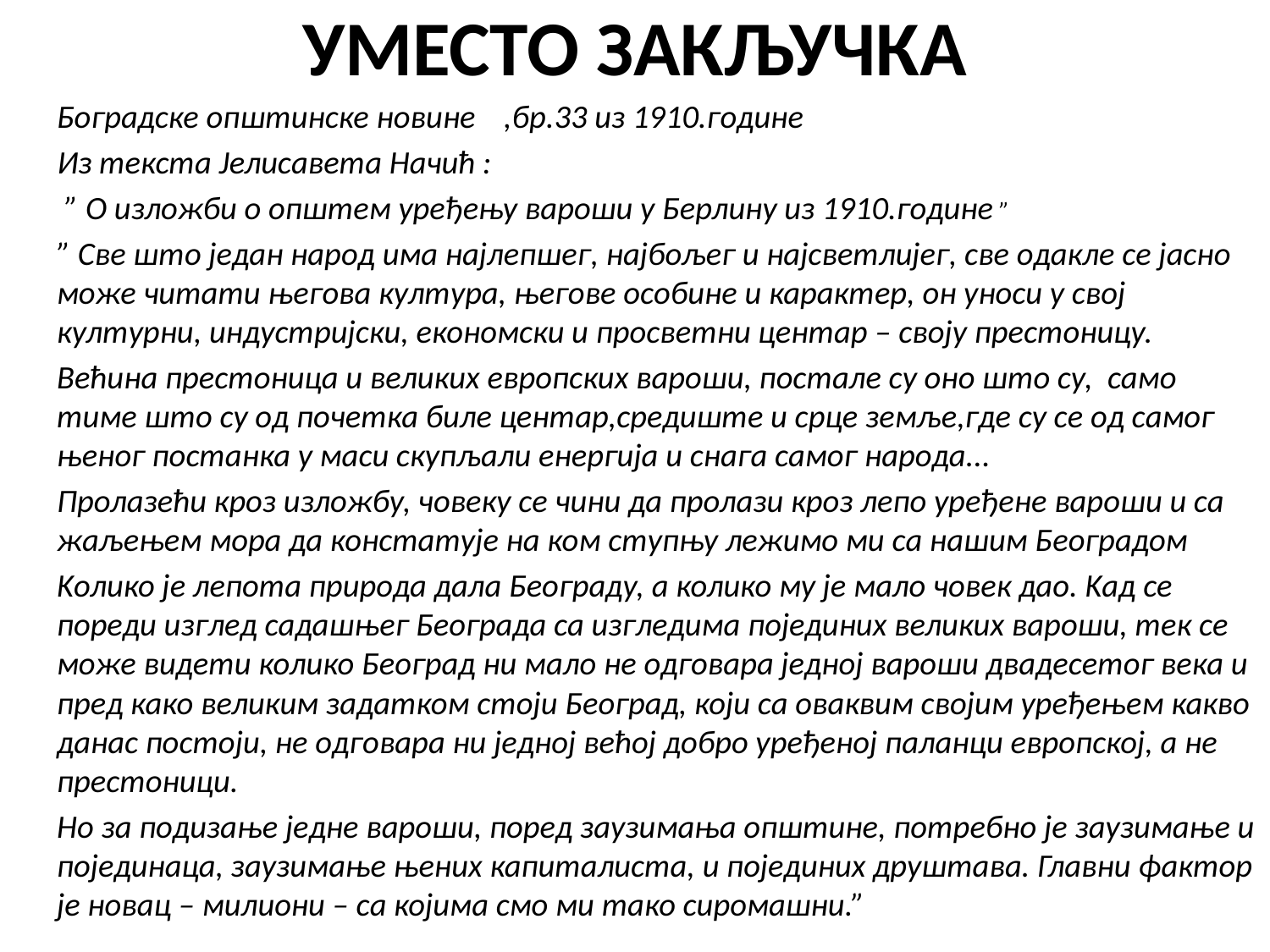

# УМЕСТО ЗАКЉУЧКА
	Боградске општинске новине 	,бр.33 из 1910.године
      Из текста Јелисавета Начић :
       ” О изложби о општем уређењу вароши у Берлину из 1910.године ”
	” Све што један народ има најлепшег, најбољег и најсветлијег, све одакле се јасно може читати његова култура, његове особине и карактер, он уноси у свој културни, индустријски, економски и просветни центар – своју престоницу.
	Већина престоница и великих европских вароши, постале су оно што су,  само тиме што су од почетка биле центар,средиште и срце земље,где су се од самог њеног постанка у маси скупљали енергија и снага самог народа...
	Пролазећи кроз изложбу, човеку се чини да пролази кроз лепо уређене вароши и са жаљењем мора да констатује на ком ступњу лежимо ми са нашим Београдом
	Kолико је лепота природа дала Београду, а колико му је мало човек дао. Kад се пореди изглед садашњег Београда са изгледима појединих великих вароши, тек се може видети колико Београд ни мало не одговара једној вароши двадесетог века и пред како великим задатком стоји Београд, који са оваквим својим уређењем какво данас постоји, не одговара ни једној већој добро уређеној паланци европској, а не престоници.
    	Но за подизање једне вароши, поред заузимања општине, потребно је заузимање и појединаца, заузимање њених капиталиста, и појединих друштава. Главни фактор је новац – милиони – са којима смо ми тако сиромашни.”
	.